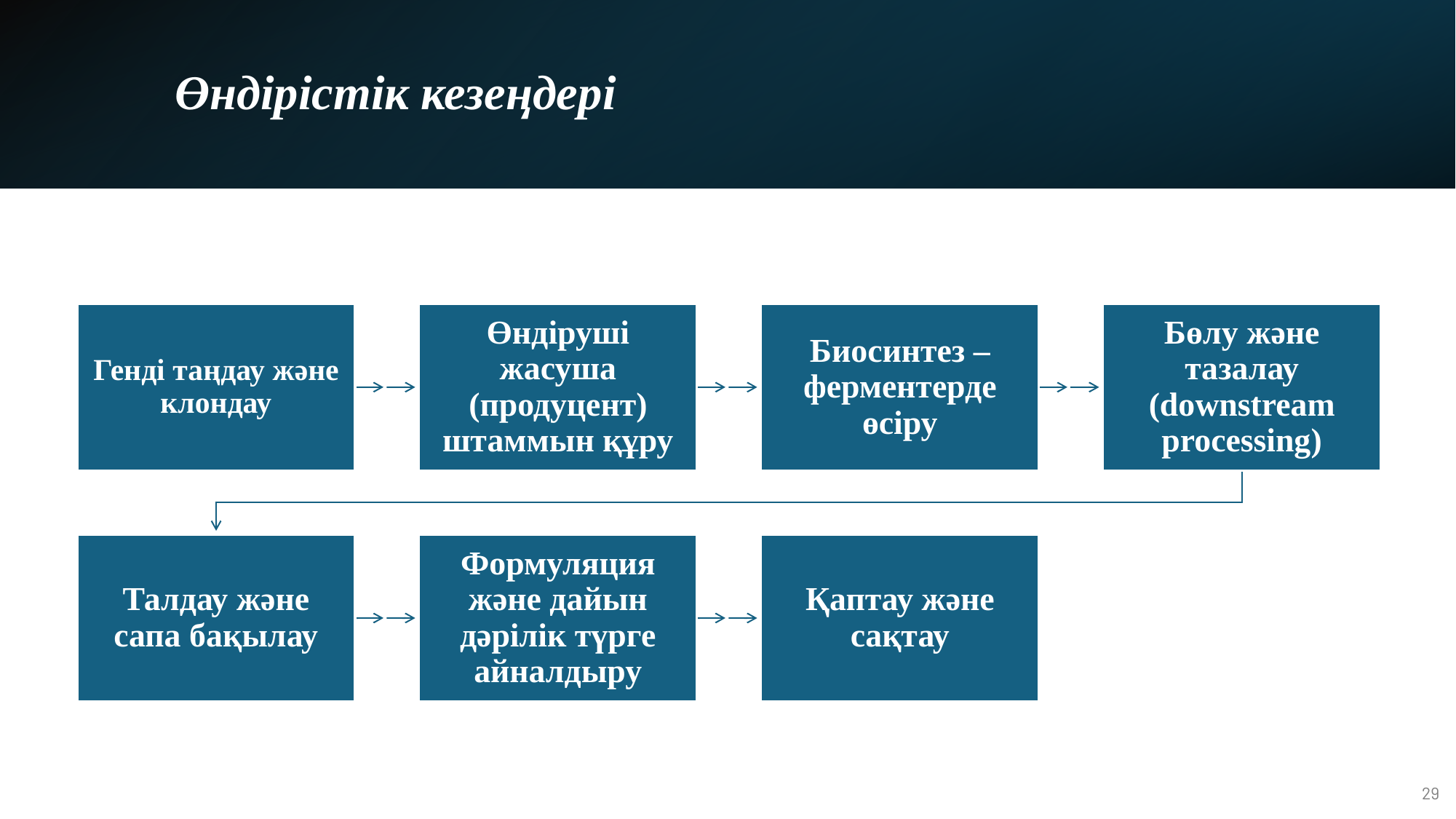

# Өндірістік кезеңдері

Генді таңдау және клондау

Өндіруші жасуша (продуцент) штаммын құру

Биосинтез – ферментерде өсіру

Бөлу және тазалау (downstream processing)

Талдау және сапа бақылау

Формуляция және дайын дәрілік түрге айналдыру
Қаптау және сақтау
29